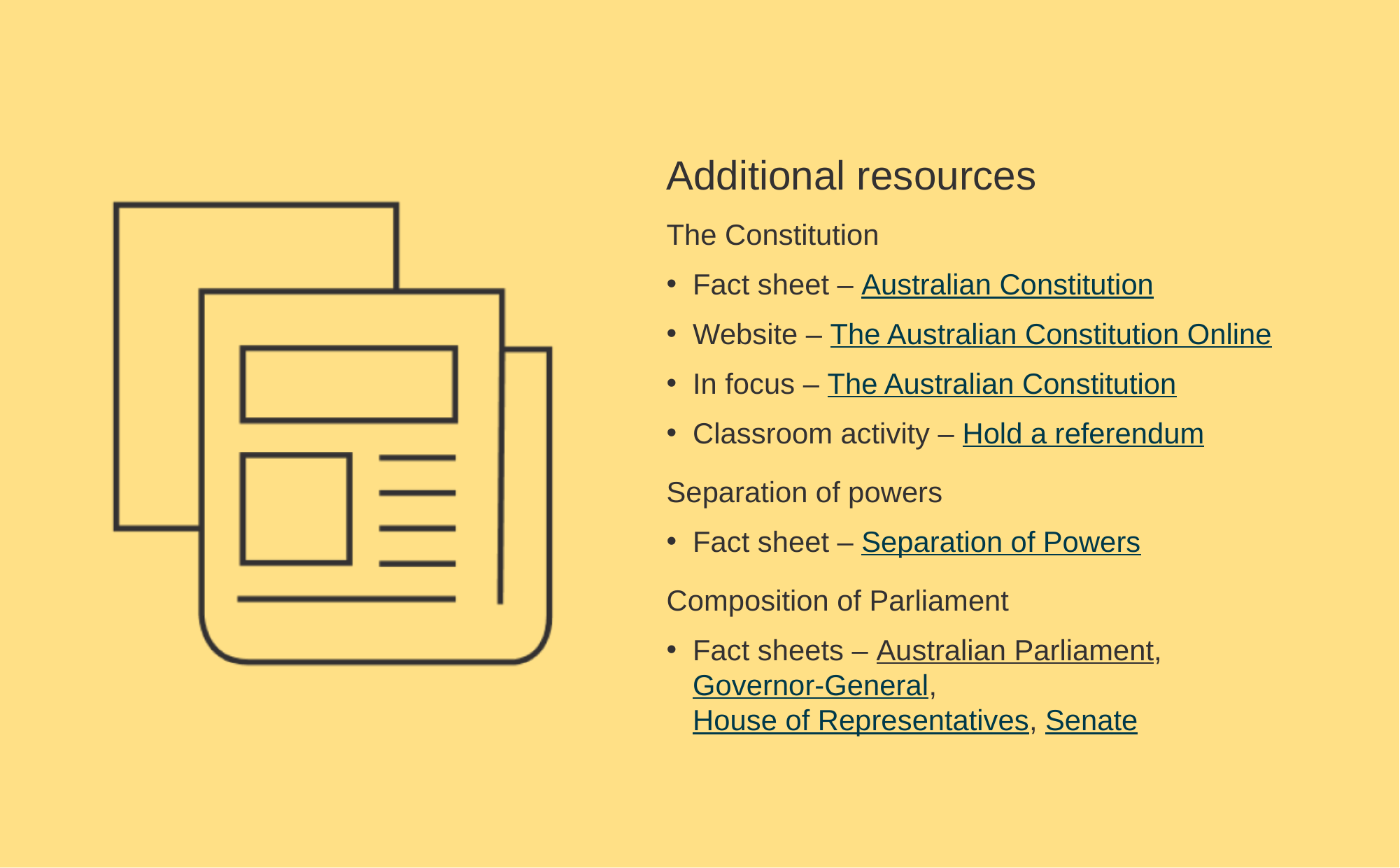

Additional resources
The Constitution
Fact sheet – Australian Constitution
Website – The Australian Constitution Online
In focus – The Australian Constitution
Classroom activity – Hold a referendum
Separation of powers
Fact sheet – Separation of Powers
Composition of Parliament
Fact sheets – Australian Parliament, Governor-General, House of Representatives, Senate